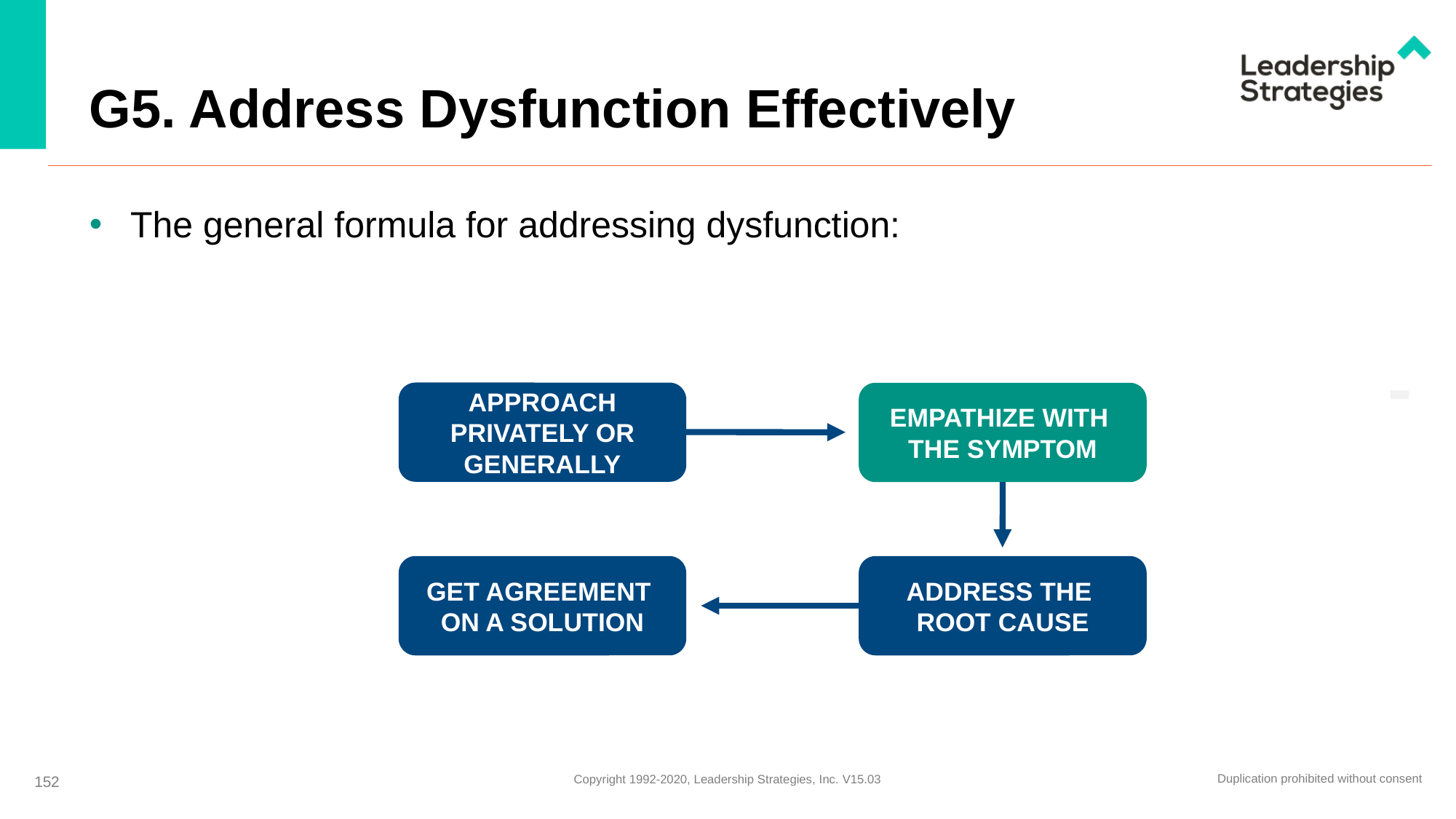

# G5. Address Dysfunction Effectively
The general formula for addressing dysfunction:
-
Approach privately or generally
Empathize with
the symptom
Empathize with
the symptom
Get agreement
on a solution
Address the
root cause
152
Duplication prohibited without consent
Copyright 1992-2020, Leadership Strategies, Inc. V15.03